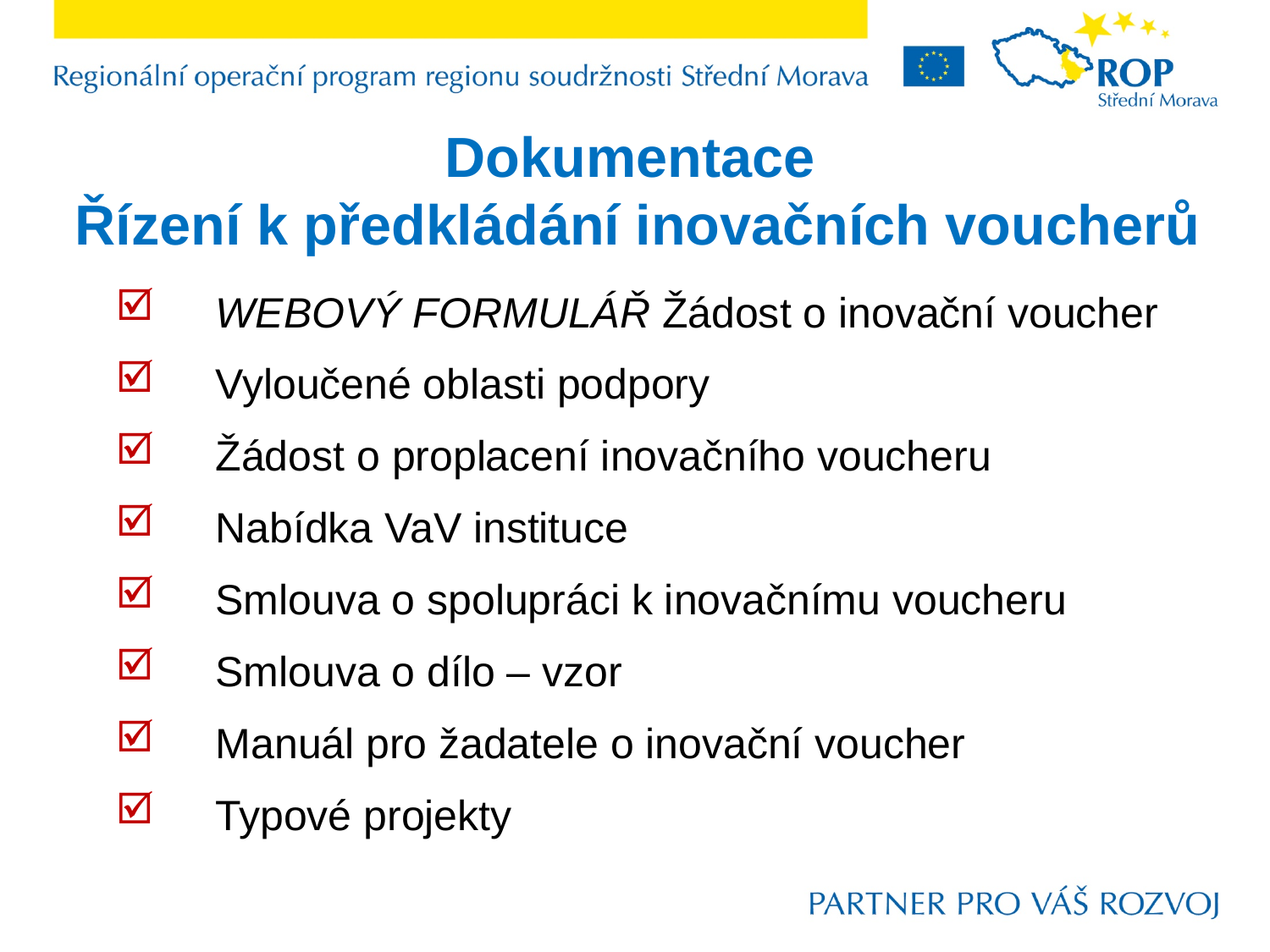

# Dokumentace Řízení k předkládání inovačních voucherů

WEBOVÝ FORMULÁŘ Žádost o inovační voucher
Vyloučené oblasti podpory
Žádost o proplacení inovačního voucheru
Nabídka VaV instituce
Smlouva o spolupráci k inovačnímu voucheru
Smlouva o dílo – vzor
Manuál pro žadatele o inovační voucher
Typové projekty